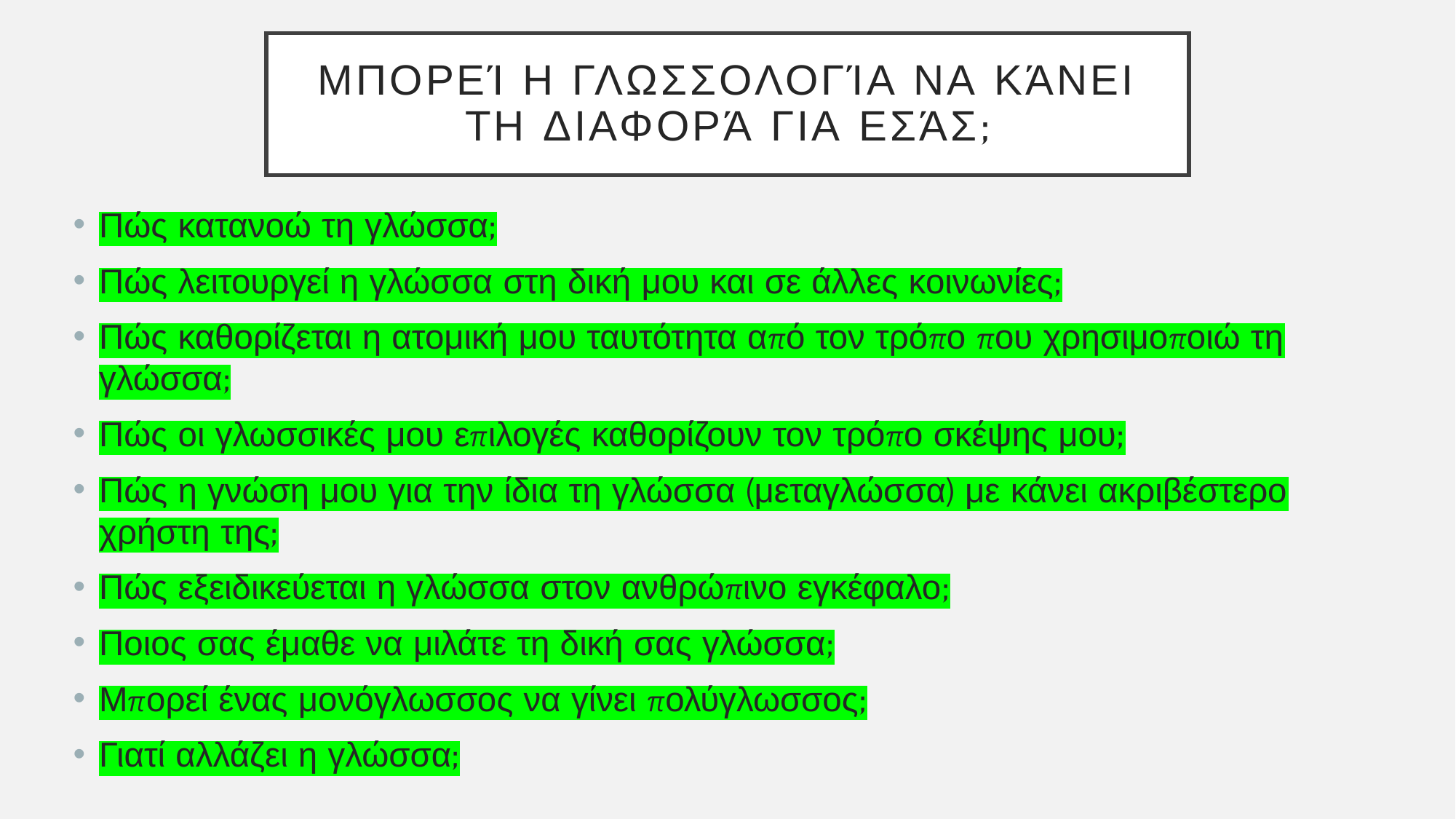

# Μπορεί η Γλωσσολογία να κάνει τη διαφορά για εσάς;
Πώς κατανοώ τη γλώσσα;
Πώς λειτουργεί η γλώσσα στη δική μου και σε άλλες κοινωνίες;
Πώς καθορίζεται η ατομική μου ταυτότητα από τον τρόπο που χρησιμοποιώ τη γλώσσα;
Πώς οι γλωσσικές μου επιλογές καθορίζουν τον τρόπο σκέψης μου;
Πώς η γνώση μου για την ίδια τη γλώσσα (μεταγλώσσα) με κάνει ακριβέστερο χρήστη της;
Πώς εξειδικεύεται η γλώσσα στον ανθρώπινο εγκέφαλο;
Ποιος σας έμαθε να μιλάτε τη δική σας γλώσσα;
Μπορεί ένας μονόγλωσσος να γίνει πολύγλωσσος;
Γιατί αλλάζει η γλώσσα;